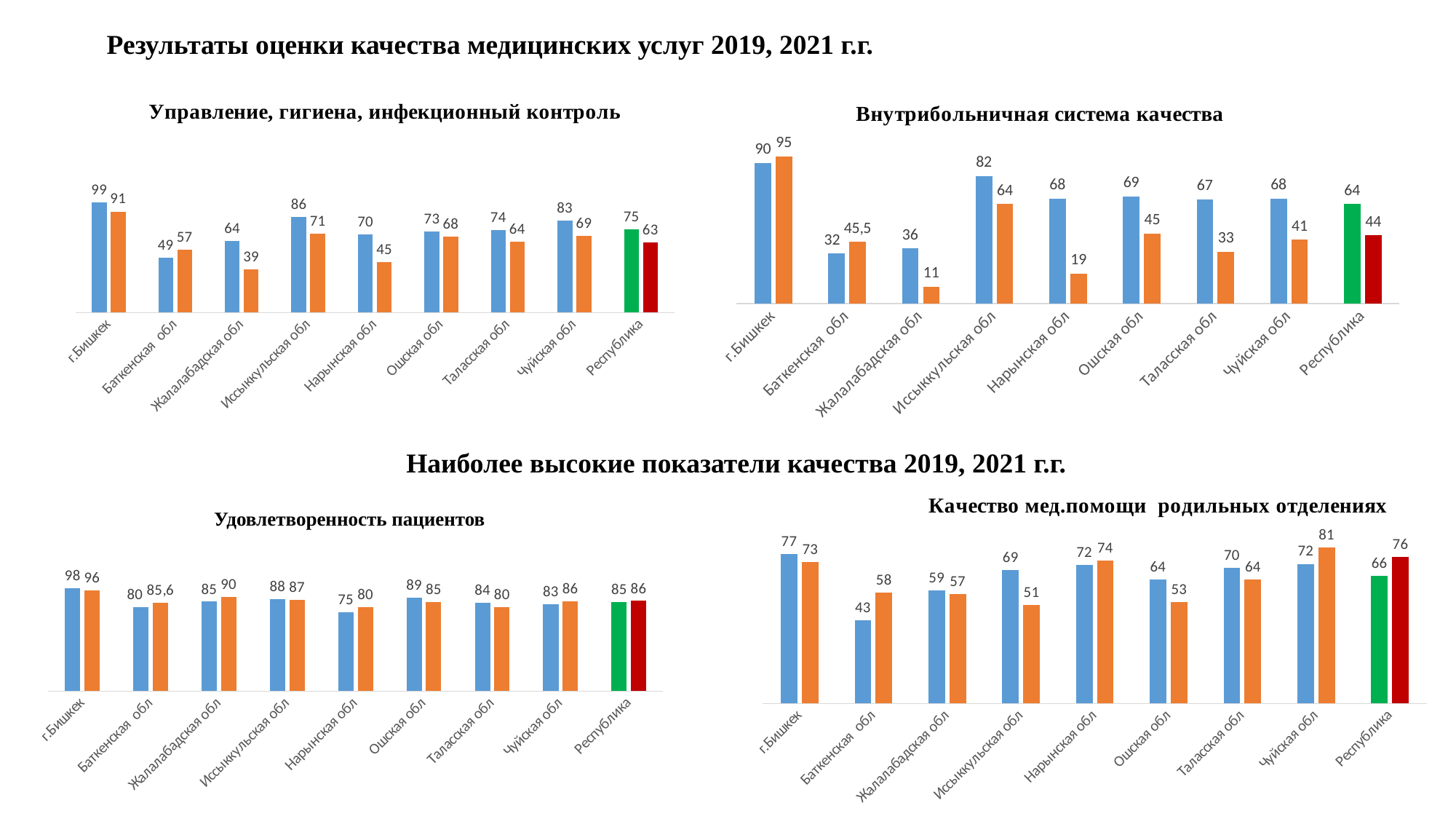

Результаты оценки качества медицинских услуг 2019, 2021 г.г.

### Chart

| Category | Категория 1 Управление, гигиена, инфекционный контроль                                | Категория 1 Управление, гигиена, инфекционный контроль                                |
|---|---|---|
| г.Бишкек | 99.2 | 90.8 |
| Баткенская  обл | 49.4 | 56.6 |
| Жалалабадская обл | 64.4 | 38.6 |
| Иссыккульская обл | 86.0 | 71.0 |
| Нарынская обл | 70.0 | 45.23809523809524 |
| Ошская обл | 73.0 | 68.0 |
| Таласская обл | 74.1 | 63.7 |
| Чуйская обл | 82.5 | 69.0 |
| Республика | 75.0 | 63.0 |

### Chart

| Category | Категория 4                                            Внутрибольничная система обеспечения качества  | Категория 4                                            Внутрибольничная система обеспечения качества  |
|---|---|---|
| г.Бишкек | 90.4 | 94.8 |
| Баткенская  обл | 32.2 | 39.7 |
| Жалалабадская обл | 35.5 | 11.0 |
| Иссыккульская обл | 82.0 | 64.0 |
| Нарынская обл | 67.6842105263158 | 19.25925925925926 |
| Ошская обл | 69.0 | 45.2 |
| Таласская обл | 67.2 | 33.3 |
| Чуйская обл | 67.5 | 41.1 |
| Республика | 64.0 | 44.0 |
Наиболее высокие показатели качества 2019, 2021 г.г.

### Chart

| Category | Категория 3                                Удовлетворенность пациента  | Категория 3                                Удовлетворенность пациента  |
|---|---|---|
| г.Бишкек | 98.3 | 96.0 |
| Баткенская  обл | 80.0 | 84.4 |
| Жалалабадская обл | 85.3 | 90.0 |
| Иссыккульская обл | 88.0 | 87.0 |
| Нарынская обл | 75.0 | 80.2 |
| Ошская обл | 89.0 | 84.7 |
| Таласская обл | 84.4 | 79.8 |
| Чуйская обл | 83.0 | 85.8 |
| Республика | 85.0 | 86.0 |

### Chart

| Category | Категория 6                                     Качество услуг в родильном отделении | Категория 6                                     Качество услуг в родильном отделении |
|---|---|---|
| г.Бишкек | 77.3076923076923 | 73.3 |
| Баткенская  обл | 43.0 | 57.5 |
| Жалалабадская обл | 58.6 | 56.5 |
| Иссыккульская обл | 69.0 | 51.0 |
| Нарынская обл | 71.83333333333334 | 73.80645161290323 |
| Ошская обл | 64.2 | 52.5 |
| Таласская обл | 70.0 | 64.2 |
| Чуйская обл | 72.2 | 80.8 |
| Республика | 66.0 | 75.8 |
Удовлетворенность пациентов